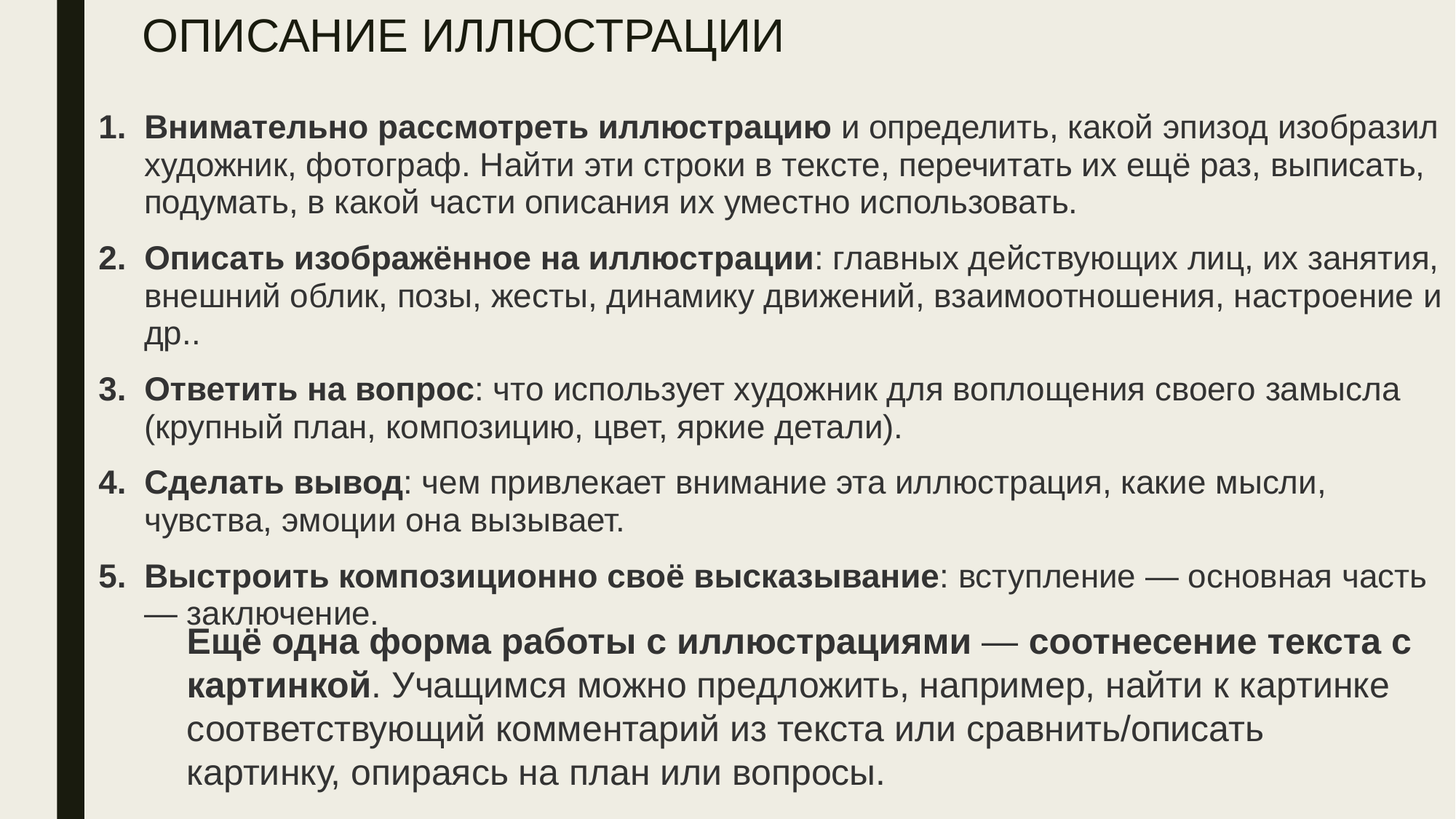

# ОПИСАНИЕ ИЛЛЮСТРАЦИИ
Внимательно рассмотреть иллюстрацию и определить, какой эпизод изобразил художник, фотограф. Найти эти строки в тексте, перечитать их ещё раз, выписать, подумать, в какой части описания их уместно использовать.
Описать изображённое на иллюстрации: главных действующих лиц, их занятия, внешний облик, позы, жесты, динамику движений, взаимоотношения, настроение и др..
Ответить на вопрос: что использует художник для воплощения своего замысла (крупный план, композицию, цвет, яркие детали).
Сделать вывод: чем привлекает внимание эта иллюстрация, какие мысли, чувства, эмоции она вызывает.
Выстроить композиционно своё высказывание: вступление — основная часть — заключение.

Ещё одна форма работы с иллюстрациями — соотнесение текста с картинкой. Учащимся можно предложить, например, найти к картинке соответствующий комментарий из текста или сравнить/описать картинку, опираясь на план или вопросы.